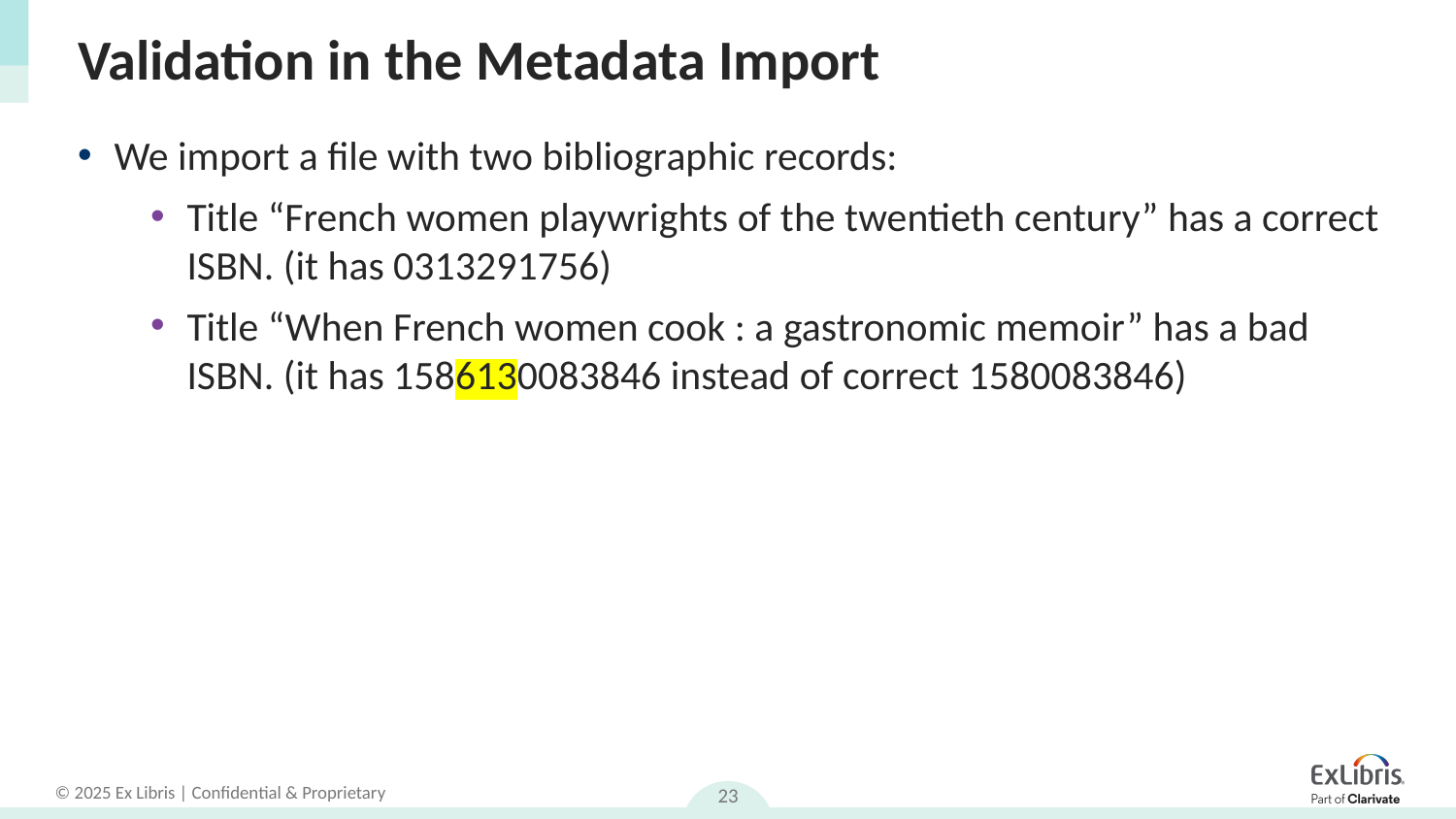

# Validation in the Metadata Import
We import a file with two bibliographic records:
Title “French women playwrights of the twentieth century” has a correct ISBN. (it has 0313291756)
Title “When French women cook : a gastronomic memoir” has a bad ISBN. (it has 1586130083846 instead of correct 1580083846)
23